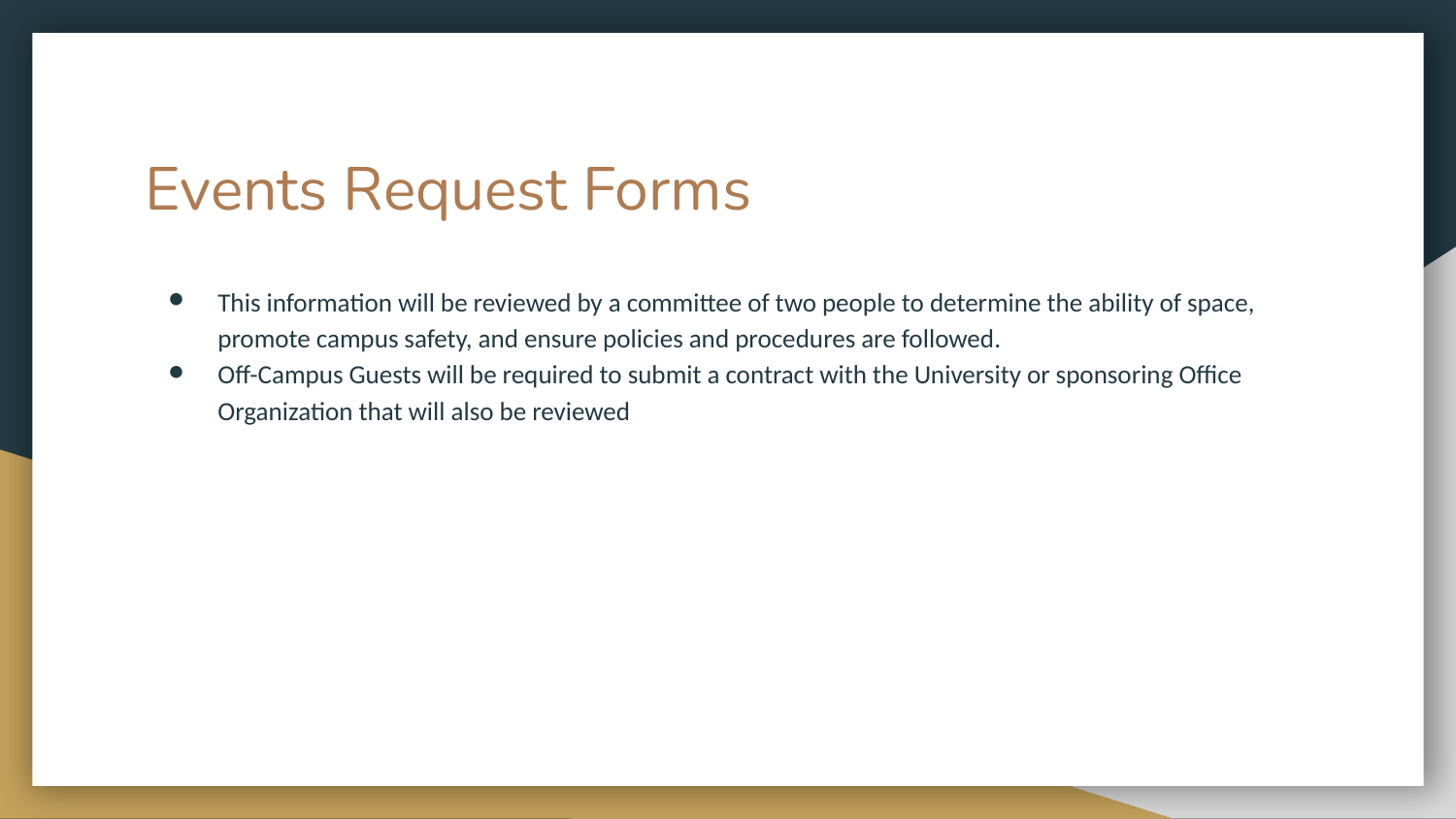

# Events Request Forms
This information will be reviewed by a committee of two people to determine the ability of space, promote campus safety, and ensure policies and procedures are followed.
Off-Campus Guests will be required to submit a contract with the University or sponsoring Office Organization that will also be reviewed